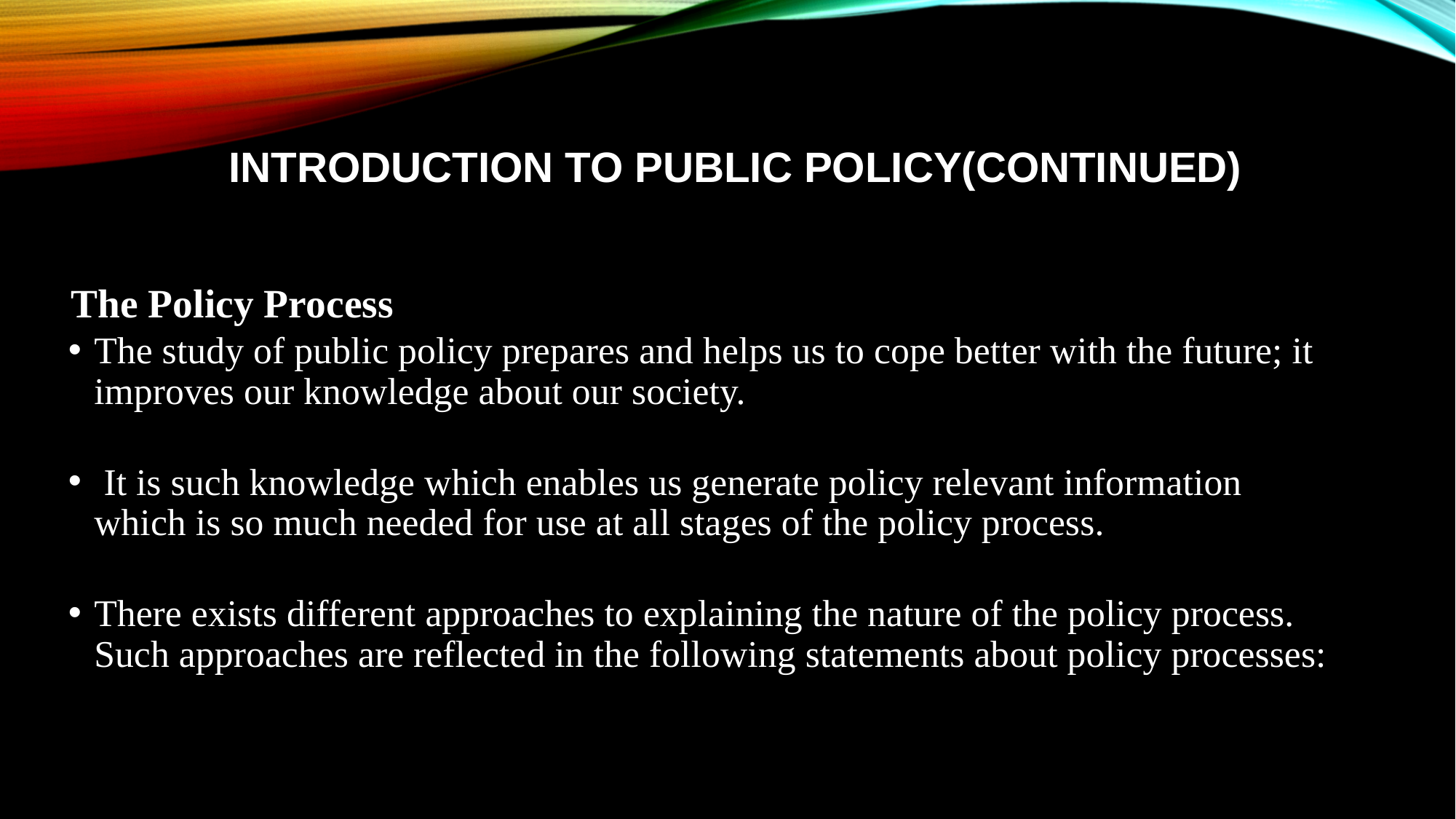

# Introduction to Public Policy(continued)
 The Policy Process
The study of public policy prepares and helps us to cope better with the future; it improves our knowledge about our society.

 It is such knowledge which enables us generate policy relevant information which is so much needed for use at all stages of the policy process.

There exists different approaches to explaining the nature of the policy process.  Such approaches are reflected in the following statements about policy processes: